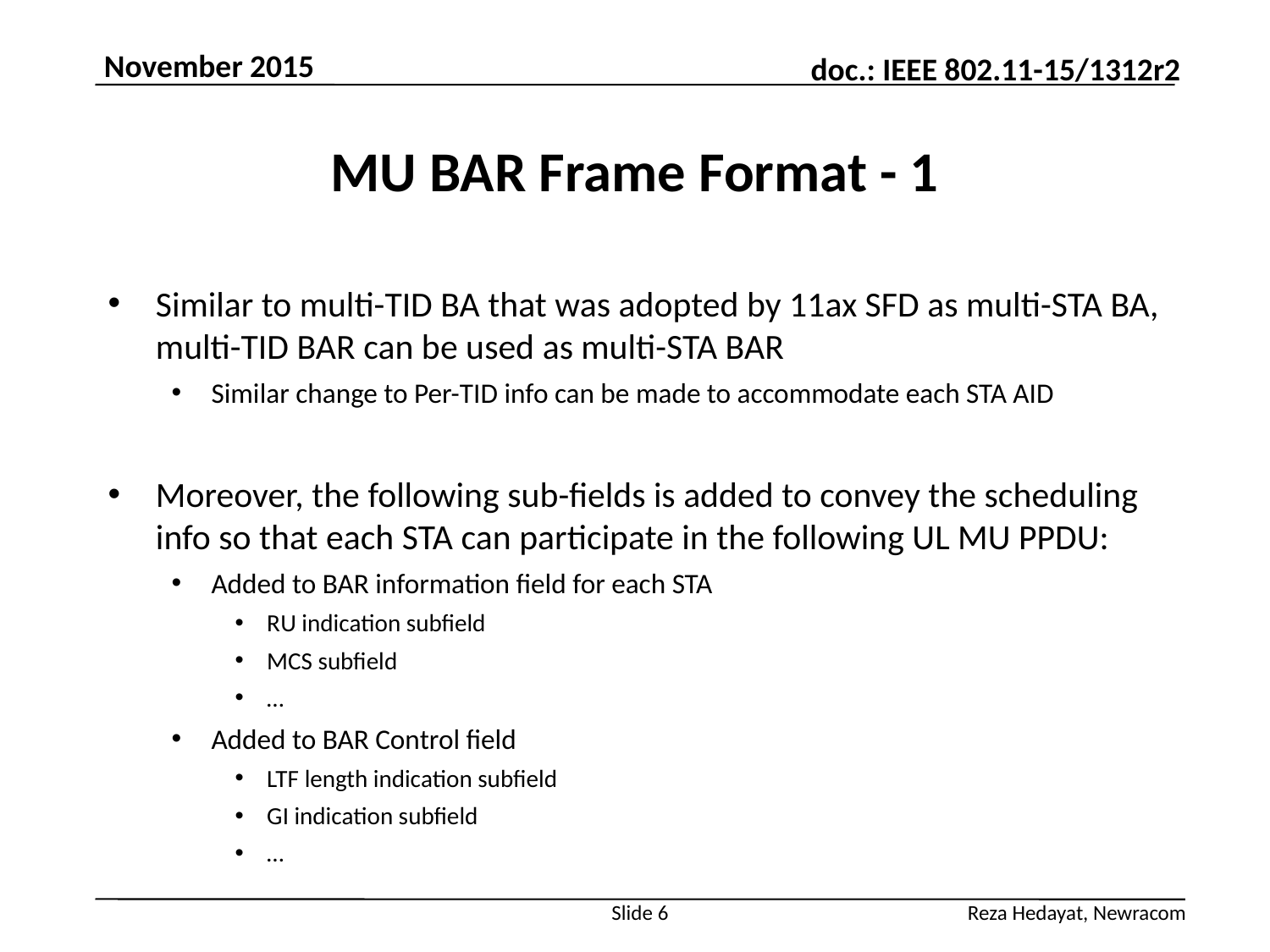

November 2015
# MU BAR Frame Format - 1
Similar to multi-TID BA that was adopted by 11ax SFD as multi-STA BA, multi-TID BAR can be used as multi-STA BAR
Similar change to Per-TID info can be made to accommodate each STA AID

Moreover, the following sub-fields is added to convey the scheduling info so that each STA can participate in the following UL MU PPDU:
Added to BAR information field for each STA
RU indication subfield
MCS subfield
…
Added to BAR Control field
LTF length indication subfield
GI indication subfield
…

Slide 6
Reza Hedayat, Newracom